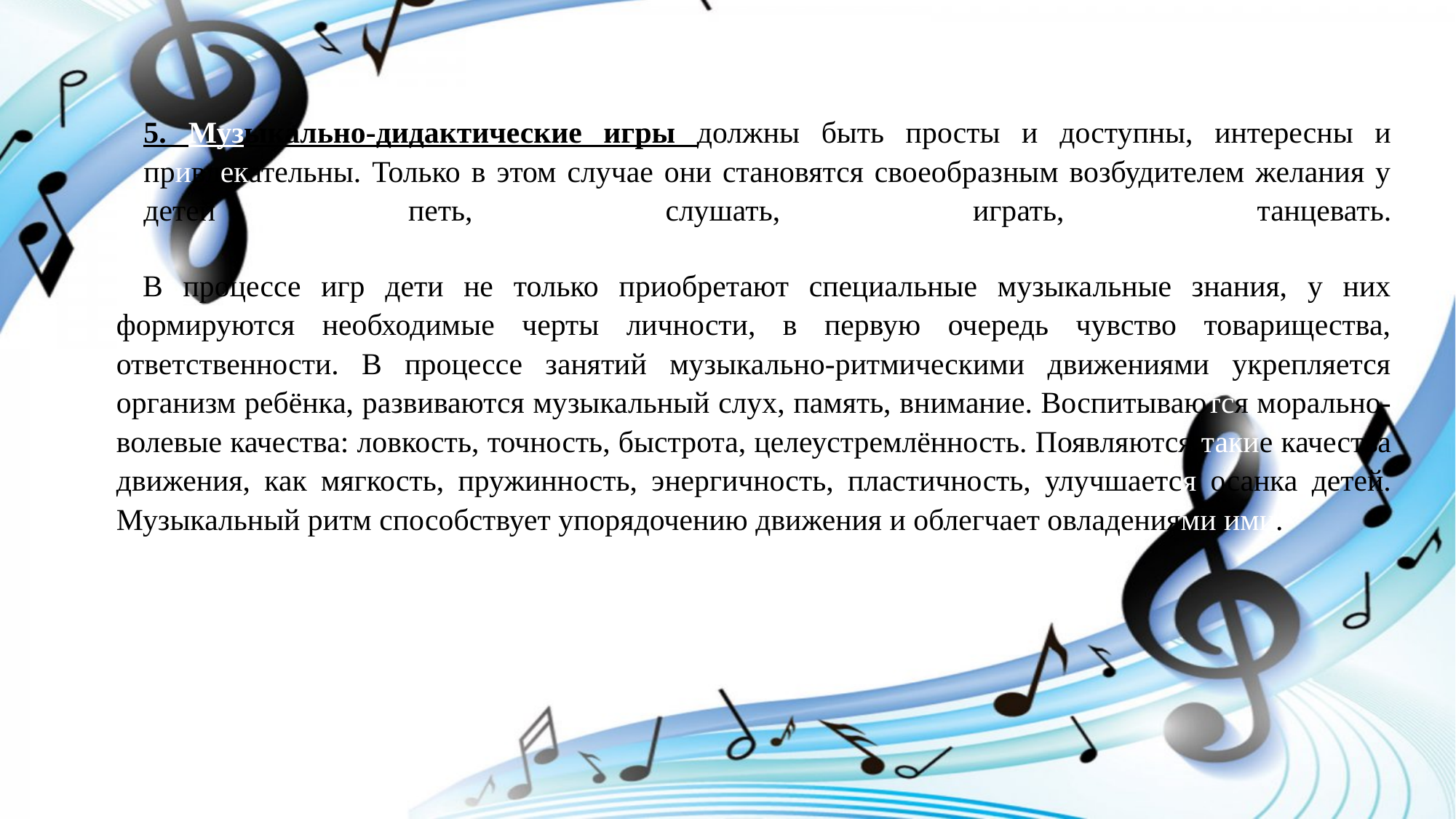

5. Музыкально-дидактические игры должны быть просты и доступны, интересны и привлекательны. Только в этом случае они становятся своеобразным возбудителем желания у детей петь, слушать, играть, танцевать.
В процессе игр дети не только приобретают специальные музыкальные знания, у них формируются необходимые черты личности, в первую очередь чувство товарищества, ответственности. В процессе занятий музыкально-ритмическими движениями укрепляется организм ребёнка, развиваются музыкальный слух, память, внимание. Воспитываются морально-волевые качества: ловкость, точность, быстрота, целеустремлённость. Появляются такие качества движения, как мягкость, пружинность, энергичность, пластичность, улучшается осанка детей. Музыкальный ритм способствует упорядочению движения и облегчает овладениями ими.